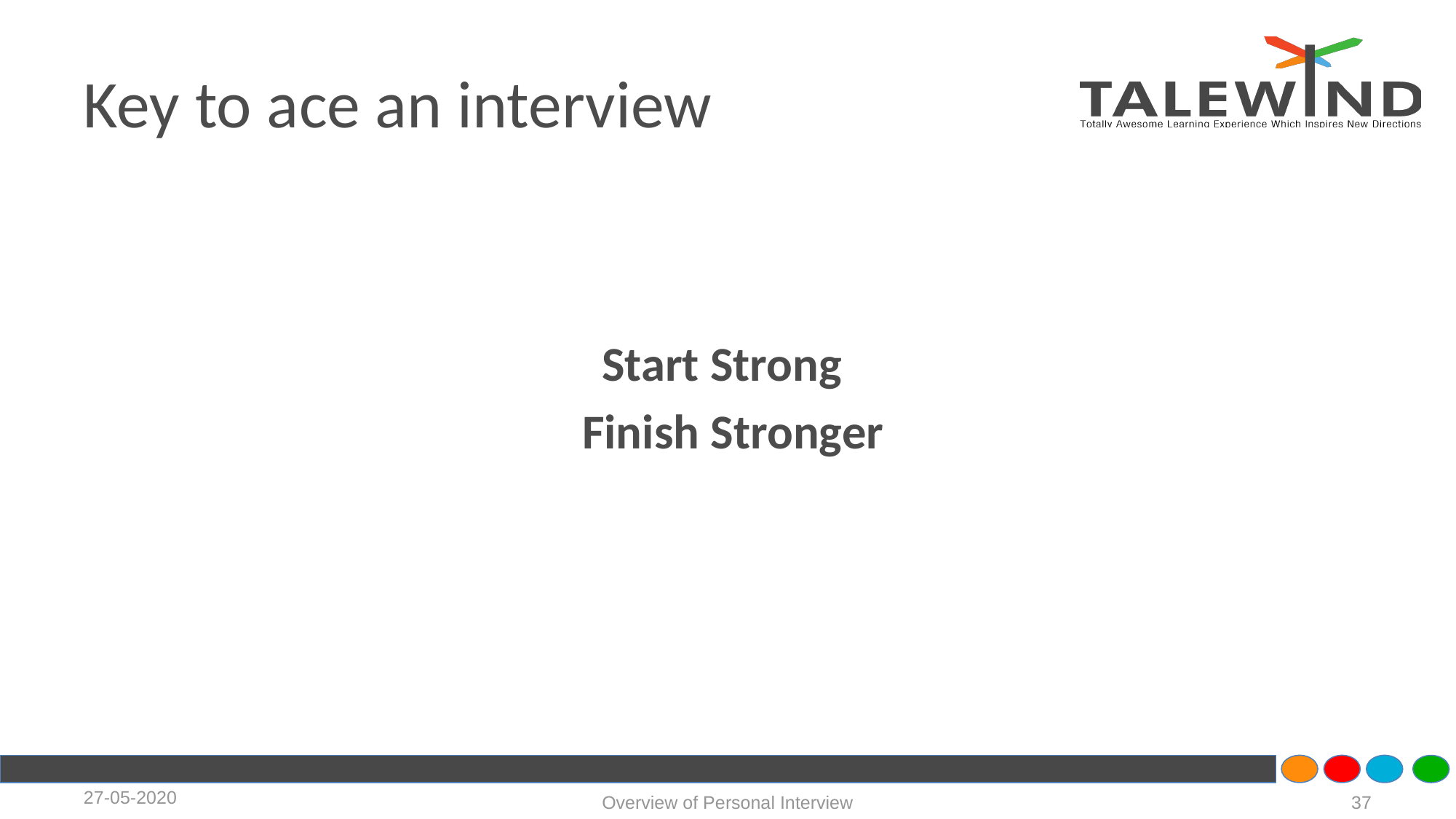

# Key to ace an interview

Start Strong
 Finish Stronger
27-05-2020
37
Overview of Personal Interview